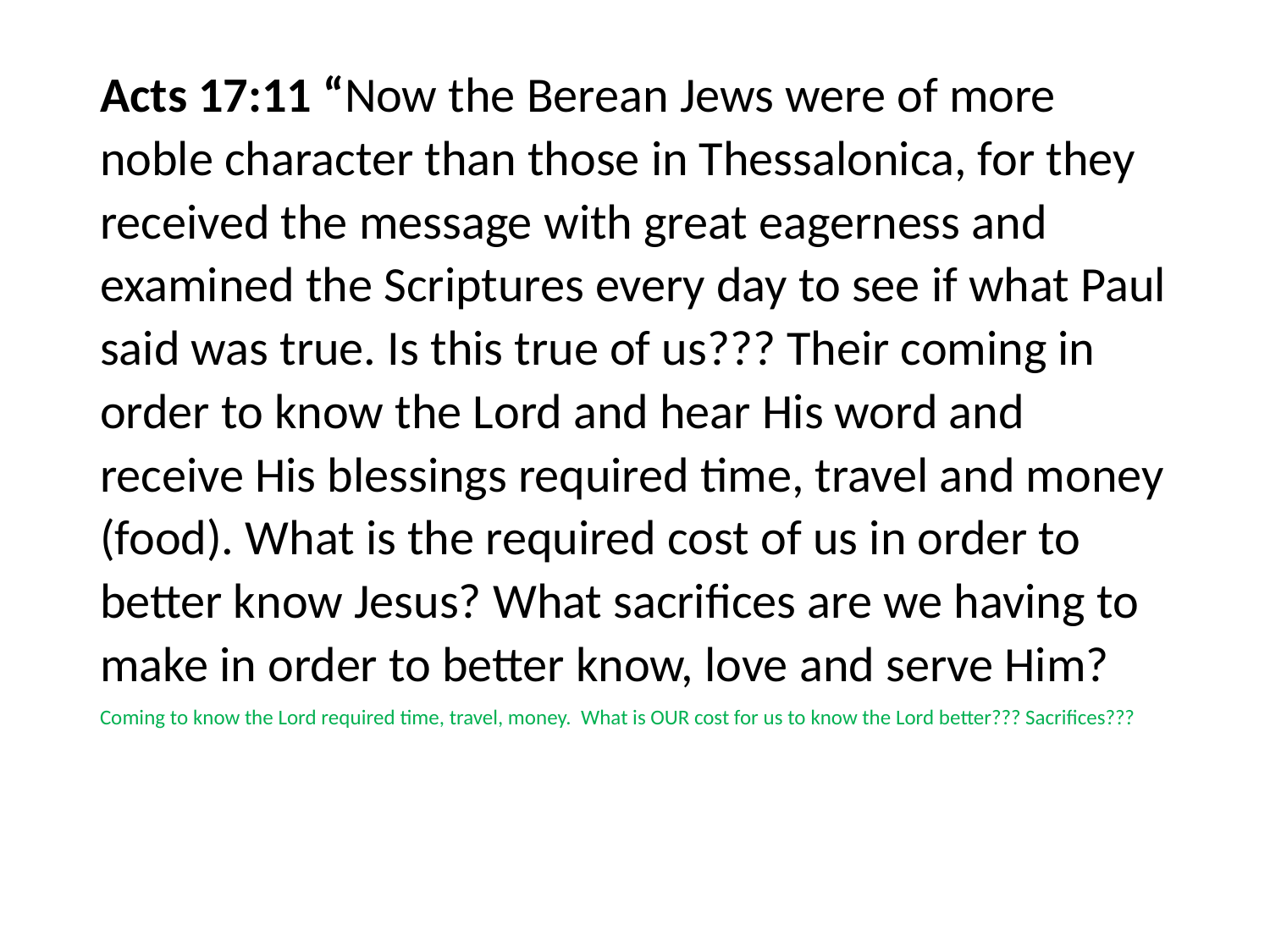

#
Acts 17:11 “Now the Berean Jews were of more noble character than those in Thessalonica, for they received the message with great eagerness and examined the Scriptures every day to see if what Paul said was true. Is this true of us??? Their coming in order to know the Lord and hear His word and receive His blessings required time, travel and money (food). What is the required cost of us in order to better know Jesus? What sacrifices are we having to make in order to better know, love and serve Him?
Coming to know the Lord required time, travel, money.  What is OUR cost for us to know the Lord better??? Sacrifices???